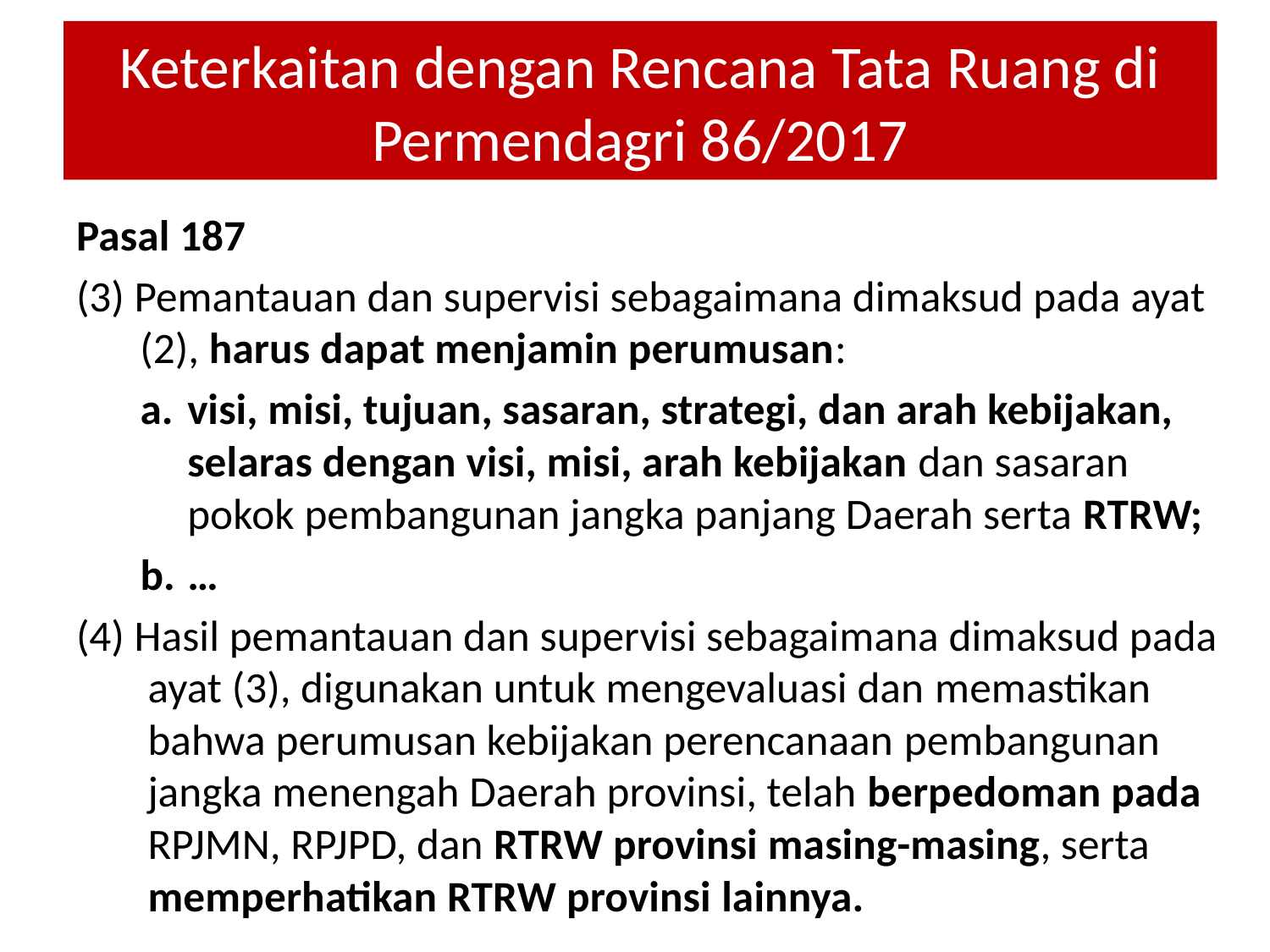

# Keterkaitan dengan Rencana Tata Ruang di Permendagri 86/2017
Pasal 187
(3) Pemantauan dan supervisi sebagaimana dimaksud pada ayat (2), harus dapat menjamin perumusan:
visi, misi, tujuan, sasaran, strategi, dan arah kebijakan, selaras dengan visi, misi, arah kebijakan dan sasaran pokok pembangunan jangka panjang Daerah serta RTRW;
…
(4) Hasil pemantauan dan supervisi sebagaimana dimaksud pada ayat (3), digunakan untuk mengevaluasi dan memastikan bahwa perumusan kebijakan perencanaan pembangunan jangka menengah Daerah provinsi, telah berpedoman pada RPJMN, RPJPD, dan RTRW provinsi masing-masing, serta memperhatikan RTRW provinsi lainnya.